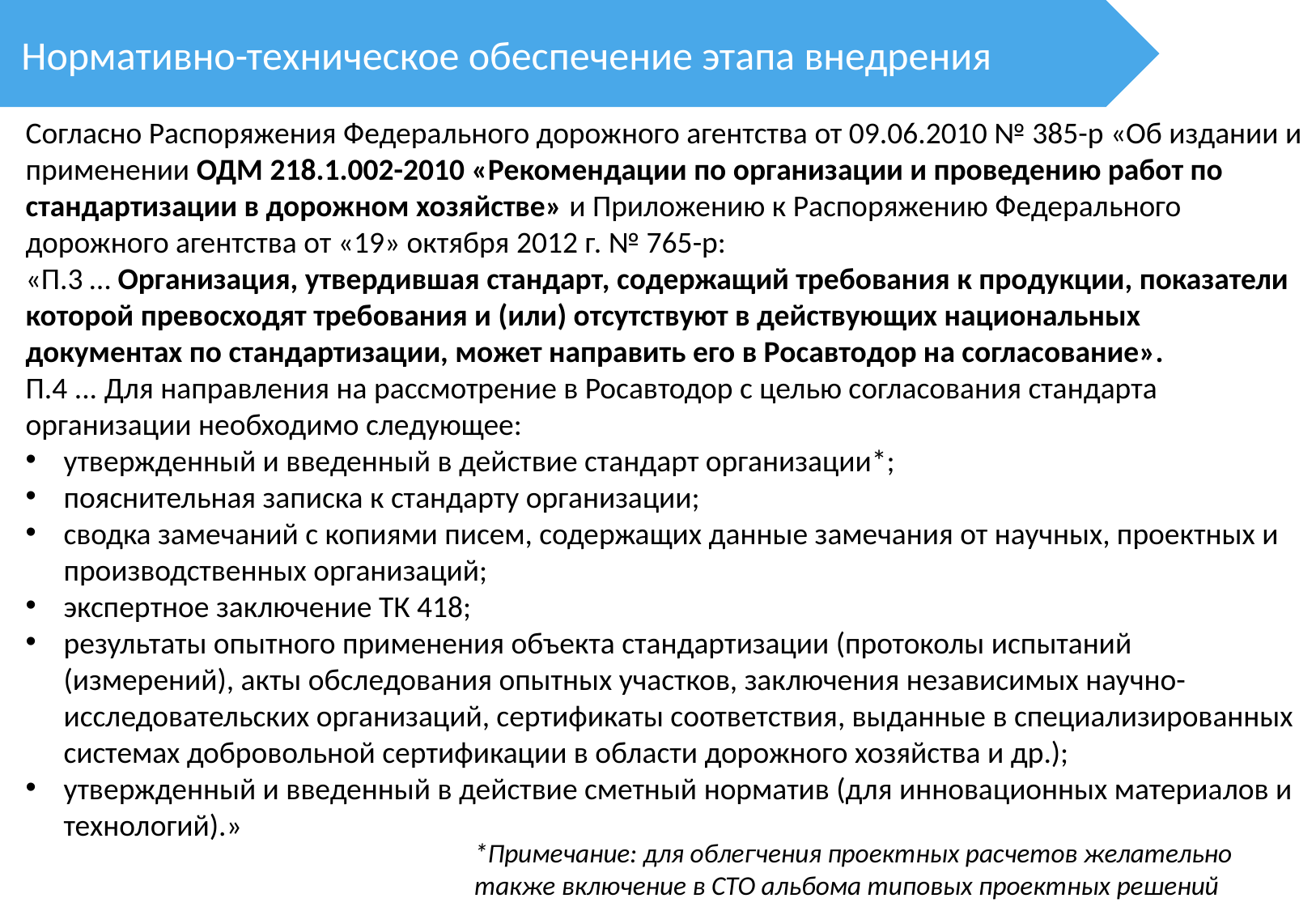

Нормативно-техническое обеспечение этапа внедрения
Согласно Распоряжения Федерального дорожного агентства от 09.06.2010 № 385-р «Об издании и применении ОДМ 218.1.002-2010 «Рекомендации по организации и проведению работ по стандартизации в дорожном хозяйстве» и Приложению к Распоряжению Федерального дорожного агентства от «19» октября 2012 г. № 765-р:
«П.3 … Организация, утвердившая стандарт, содержащий требования к продукции, показатели которой превосходят требования и (или) отсутствуют в действующих национальных документах по стандартизации, может направить его в Росавтодор на согласование».
П.4 ... Для направления на рассмотрение в Росавтодор с целью согласования стандарта организации необходимо следующее:
утвержденный и введенный в действие стандарт организации*;
пояснительная записка к стандарту организации;
сводка замечаний с копиями писем, содержащих данные замечания от научных, проектных и производственных организаций;
экспертное заключение ТК 418;
результаты опытного применения объекта стандартизации (протоколы испытаний (измерений), акты обследования опытных участков, заключения независимых научно-исследовательских организаций, сертификаты соответствия, выданные в специализированных системах добровольной сертификации в области дорожного хозяйства и др.);
утвержденный и введенный в действие сметный норматив (для инновационных материалов и технологий).»
*Примечание: для облегчения проектных расчетов желательно также включение в СТО альбома типовых проектных решений